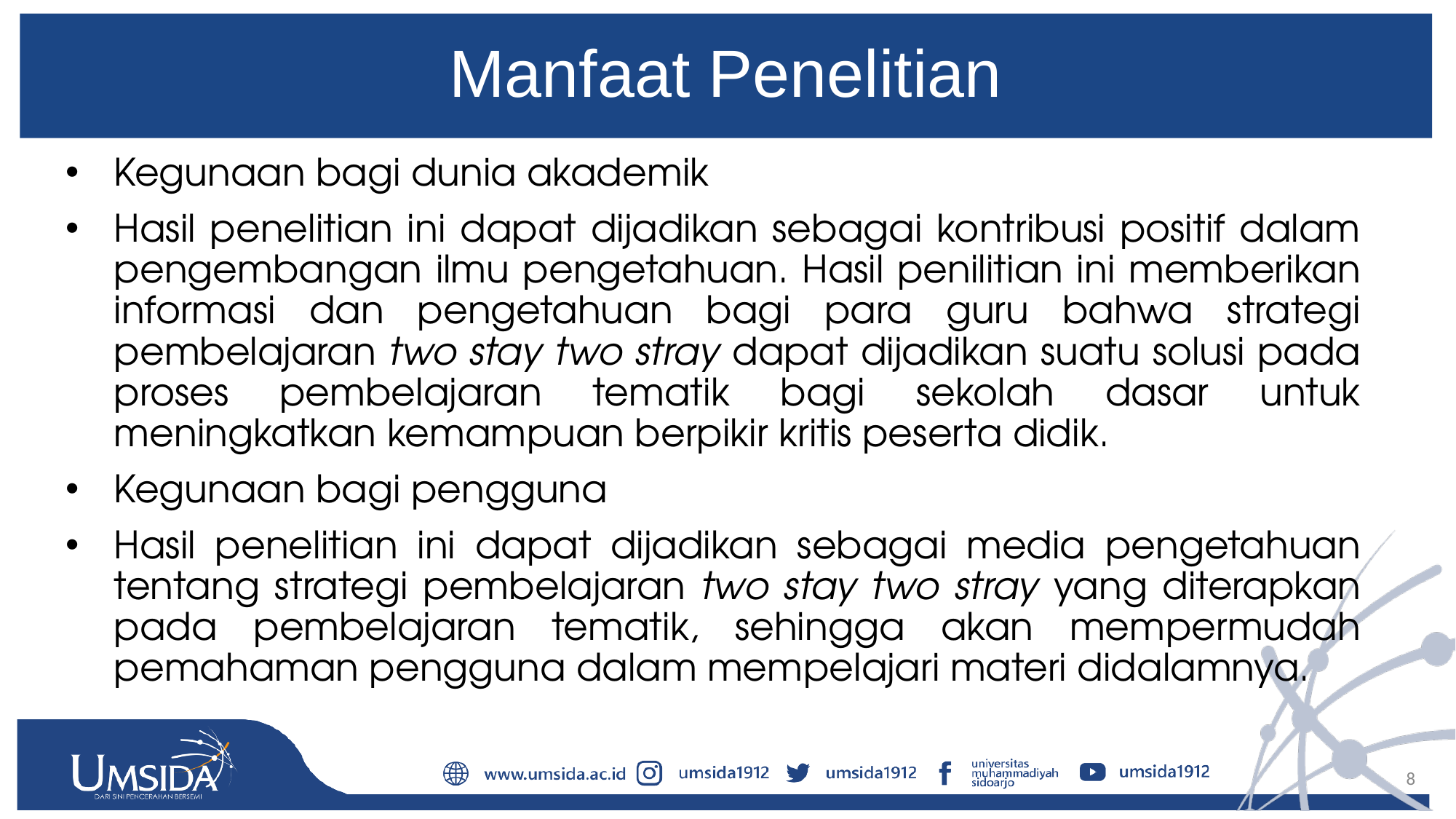

# Manfaat Penelitian
Kegunaan bagi dunia akademik
Hasil penelitian ini dapat dijadikan sebagai kontribusi positif dalam pengembangan ilmu pengetahuan. Hasil penilitian ini memberikan informasi dan pengetahuan bagi para guru bahwa strategi pembelajaran two stay two stray dapat dijadikan suatu solusi pada proses pembelajaran tematik bagi sekolah dasar untuk meningkatkan kemampuan berpikir kritis peserta didik.
Kegunaan bagi pengguna
Hasil penelitian ini dapat dijadikan sebagai media pengetahuan tentang strategi pembelajaran two stay two stray yang diterapkan pada pembelajaran tematik, sehingga akan mempermudah pemahaman pengguna dalam mempelajari materi didalamnya.